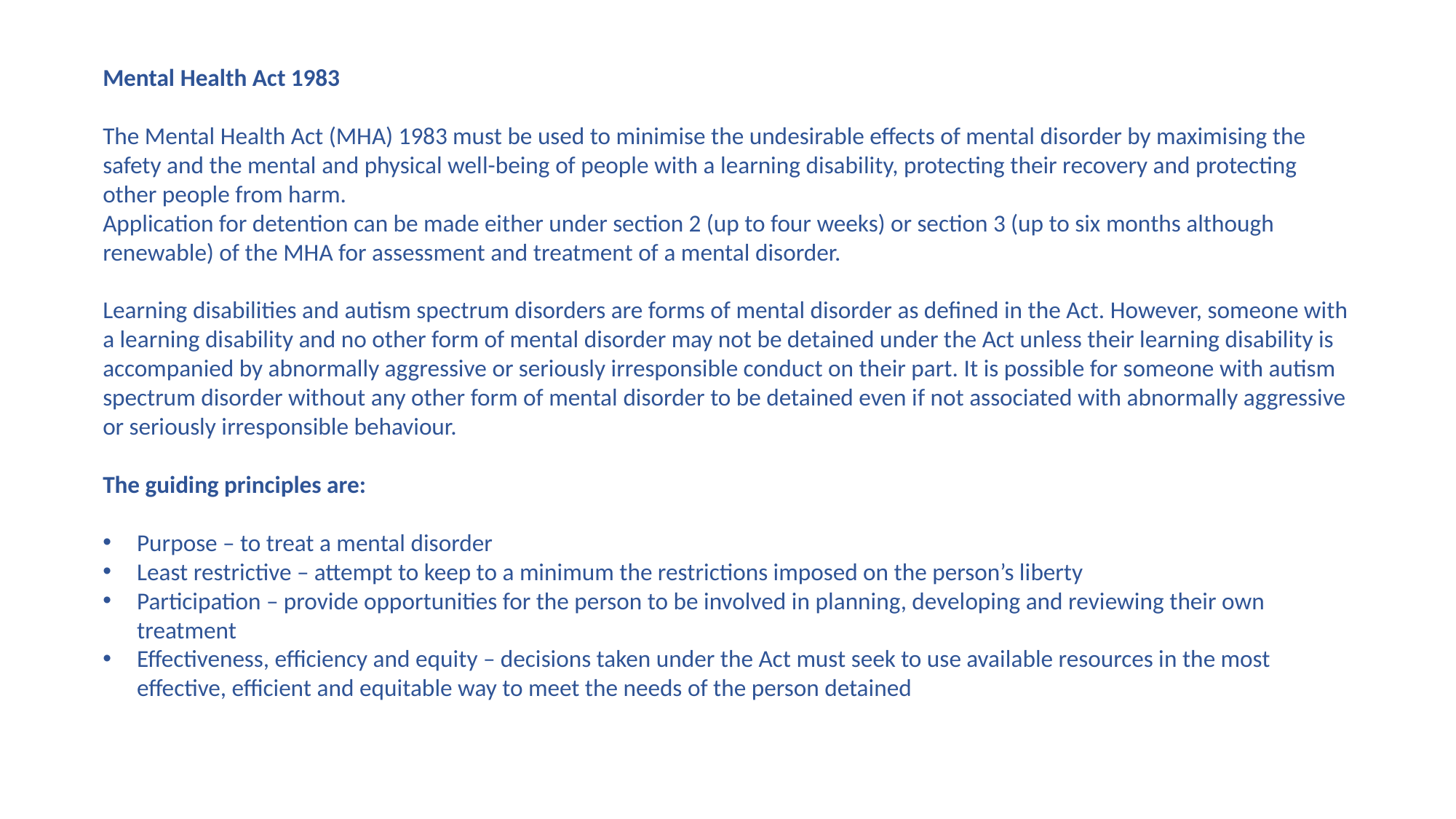

Mental Health Act 1983

The Mental Health Act (MHA) 1983 must be used to minimise the undesirable effects of mental disorder by maximising the safety and the mental and physical well-being of people with a learning disability, protecting their recovery and protecting other people from harm.
Application for detention can be made either under section 2 (up to four weeks) or section 3 (up to six months although renewable) of the MHA for assessment and treatment of a mental disorder.

Learning disabilities and autism spectrum disorders are forms of mental disorder as defined in the Act. However, someone with a learning disability and no other form of mental disorder may not be detained under the Act unless their learning disability is accompanied by abnormally aggressive or seriously irresponsible conduct on their part. It is possible for someone with autism spectrum disorder without any other form of mental disorder to be detained even if not associated with abnormally aggressive or seriously irresponsible behaviour.

The guiding principles are:

Purpose – to treat a mental disorder
Least restrictive – attempt to keep to a minimum the restrictions imposed on the person’s liberty
Participation – provide opportunities for the person to be involved in planning, developing and reviewing their own treatment
Effectiveness, efficiency and equity – decisions taken under the Act must seek to use available resources in the most effective, efficient and equitable way to meet the needs of the person detained